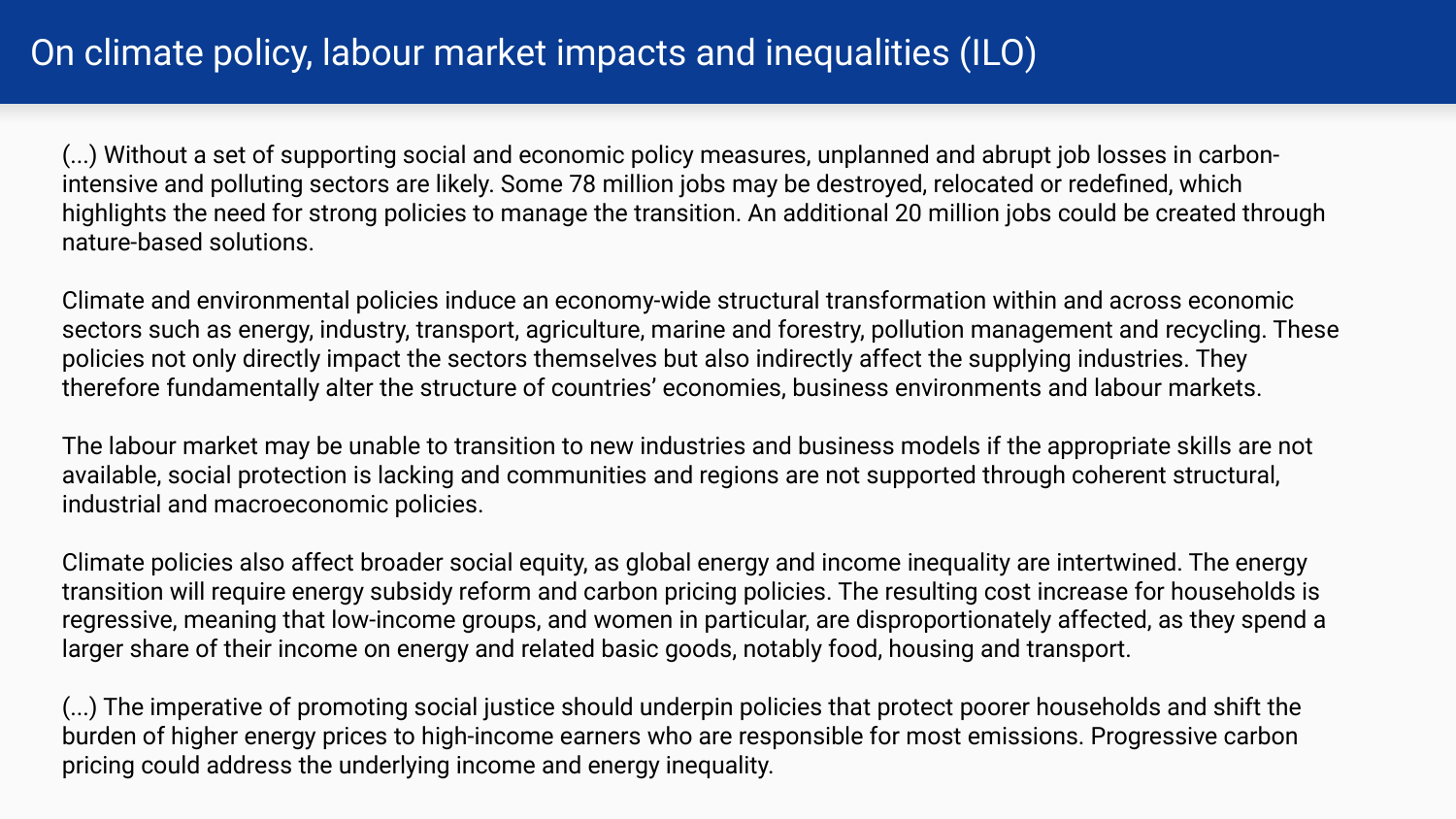

# On climate policy, labour market impacts and inequalities (ILO)
(...) Without a set of supporting social and economic policy measures, unplanned and abrupt job losses in carbon-intensive and polluting sectors are likely. Some 78 million jobs may be destroyed, relocated or redefined, which highlights the need for strong policies to manage the transition. An additional 20 million jobs could be created through nature-based solutions.

Climate and environmental policies induce an economy-wide structural transformation within and across economic sectors such as energy, industry, transport, agriculture, marine and forestry, pollution management and recycling. These policies not only directly impact the sectors themselves but also indirectly affect the supplying industries. They therefore fundamentally alter the structure of countries’ economies, business environments and labour markets.
The labour market may be unable to transition to new industries and business models if the appropriate skills are not available, social protection is lacking and communities and regions are not supported through coherent structural, industrial and macroeconomic policies.

Climate policies also affect broader social equity, as global energy and income inequality are intertwined. The energy transition will require energy subsidy reform and carbon pricing policies. The resulting cost increase for households is regressive, meaning that low-income groups, and women in particular, are disproportionately affected, as they spend a larger share of their income on energy and related basic goods, notably food, housing and transport.

(...) The imperative of promoting social justice should underpin policies that protect poorer households and shift the burden of higher energy prices to high-income earners who are responsible for most emissions. Progressive carbon pricing could address the underlying income and energy inequality.